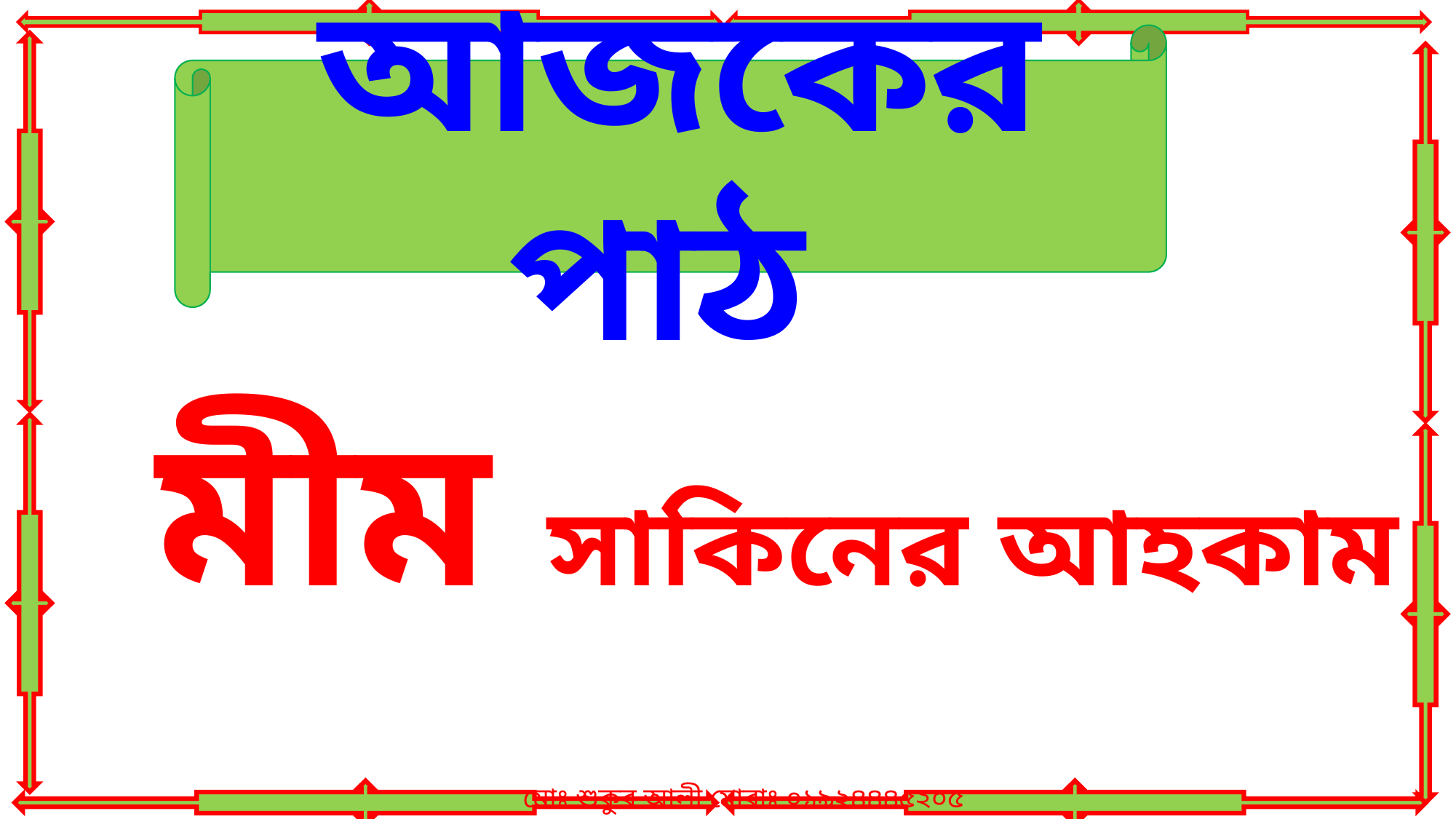

আজকের পাঠ
  মীম সাকিনের আহকাম
মোঃ শুকুর আলী মোবাঃ ০১৯২৪৪৪৫২০৫